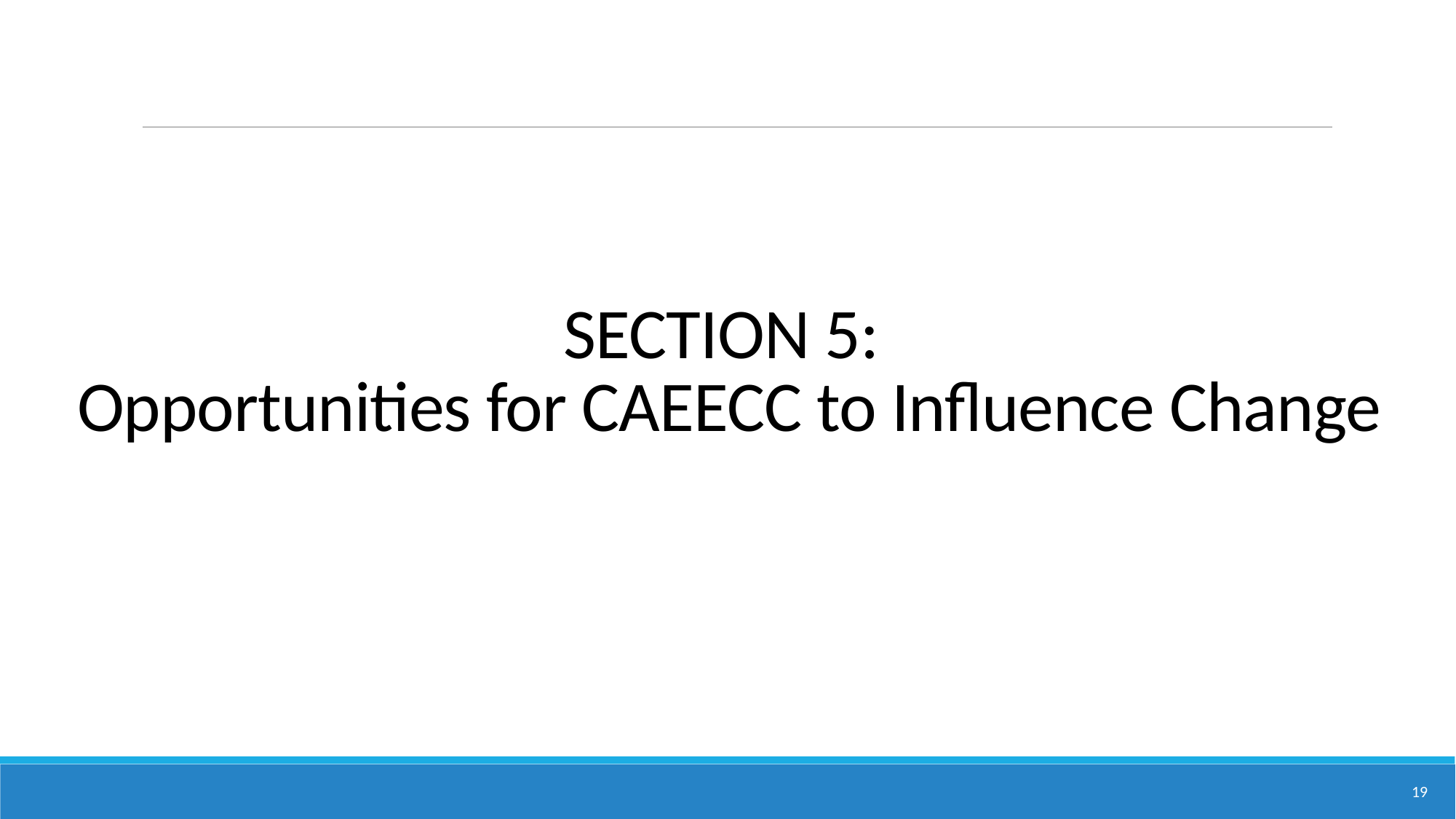

# SECTION 5: Opportunities for CAEECC to Influence Change
19